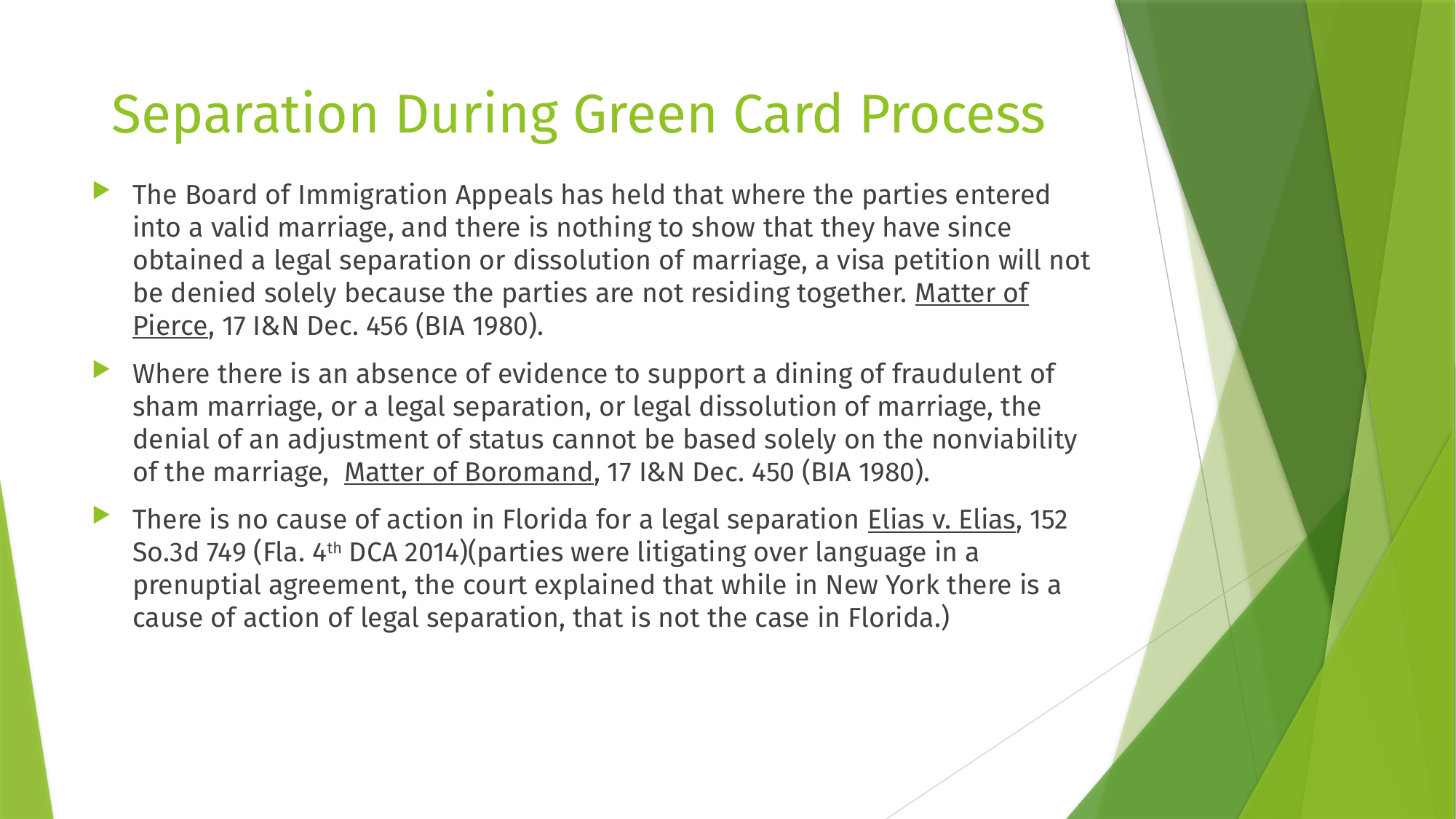

# Separation During Green Card Process
The Board of Immigration Appeals has held that where the parties entered into a valid marriage, and there is nothing to show that they have since obtained a legal separation or dissolution of marriage, a visa petition will not be denied solely because the parties are not residing together. Matter of Pierce, 17 I&N Dec. 456 (BIA 1980).
Where there is an absence of evidence to support a dining of fraudulent of sham marriage, or a legal separation, or legal dissolution of marriage, the denial of an adjustment of status cannot be based solely on the nonviability of the marriage,  Matter of Boromand, 17 I&N Dec. 450 (BIA 1980).
There is no cause of action in Florida for a legal separation Elias v. Elias, 152 So.3d 749 (Fla. 4th DCA 2014)(parties were litigating over language in a prenuptial agreement, the court explained that while in New York there is a cause of action of legal separation, that is not the case in Florida.)